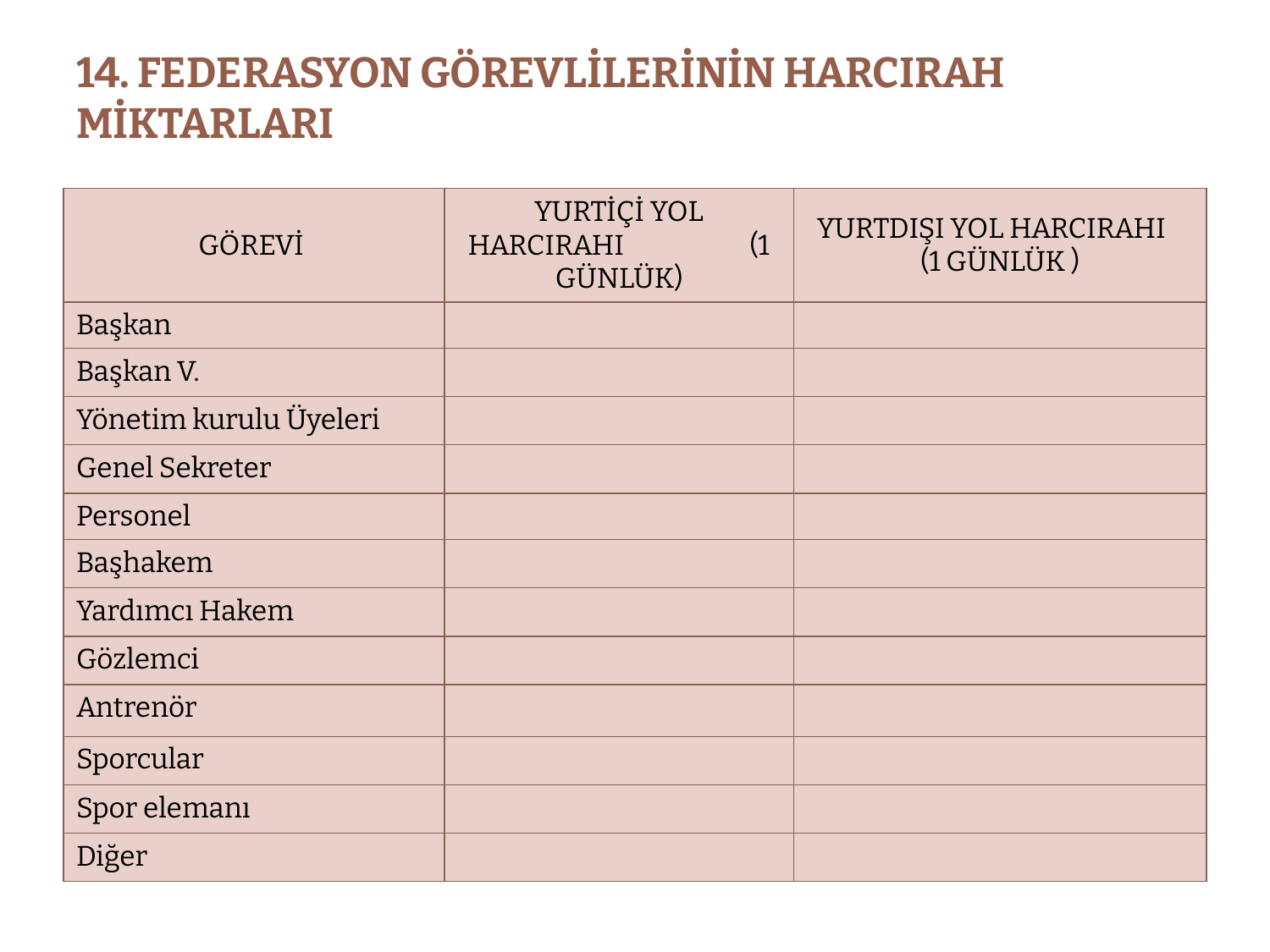

# 14. FEDERASYON GÖREVLİLERİNİN HARCIRAH MİKTARLARI
| GÖREVİ | YURTİÇİ YOL HARCIRAHI (1 GÜNLÜK) | YURTDIŞI YOL HARCIRAHI (1 GÜNLÜK ) |
| --- | --- | --- |
| Başkan |  |  |
| Başkan V. |  |  |
| Yönetim kurulu Üyeleri |  |  |
| Genel Sekreter |  |  |
| Personel |  |  |
| Başhakem |  |  |
| Yardımcı Hakem |  |  |
| Gözlemci |  |  |
| Antrenör |  |  |
| Sporcular |  |  |
| Spor elemanı |  |  |
| Diğer |  |  |